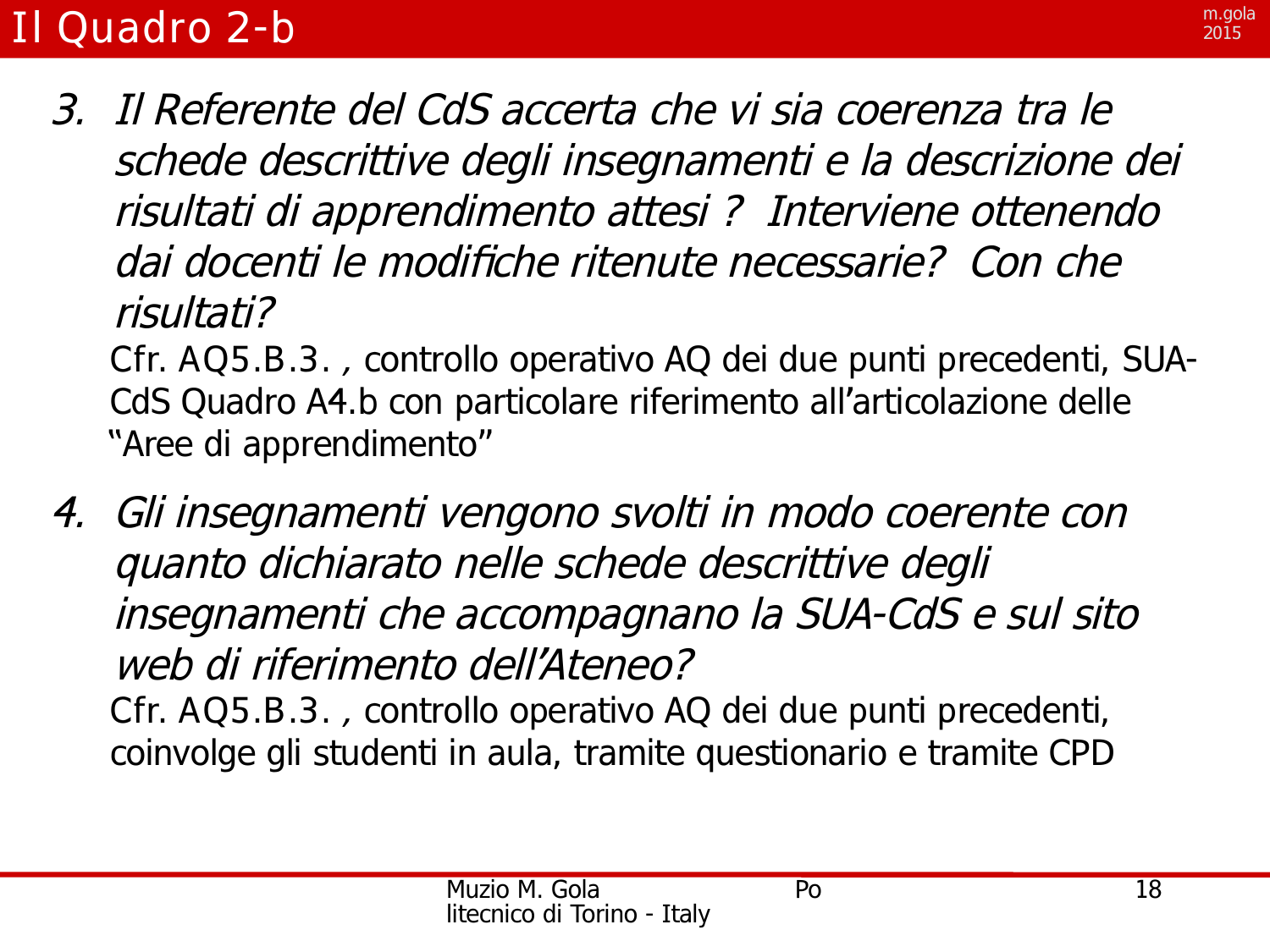

Il Quadro 2-b
m.gola
2015
Il Referente del CdS accerta che vi sia coerenza tra le schede descrittive degli insegnamenti e la descrizione dei risultati di apprendimento attesi ?  Interviene ottenendo dai docenti le modifiche ritenute necessarie?  Con che risultati?
Cfr. AQ5.B.3. , controllo operativo AQ dei due punti precedenti, SUA-  CdS Quadro A4.b con particolare riferimento all’articolazione delle “Aree di apprendimento”
Gli insegnamenti vengono svolti in modo coerente con quanto dichiarato nelle schede descrittive degli insegnamenti che accompagnano la SUA-CdS e sul sito web di riferimento dell’Ateneo?
Cfr. AQ5.B.3. , controllo operativo AQ dei due punti precedenti, coinvolge gli studenti in aula, tramite questionario e tramite CPD

Muzio M. Gola                         Politecnico di Torino - Italy
18